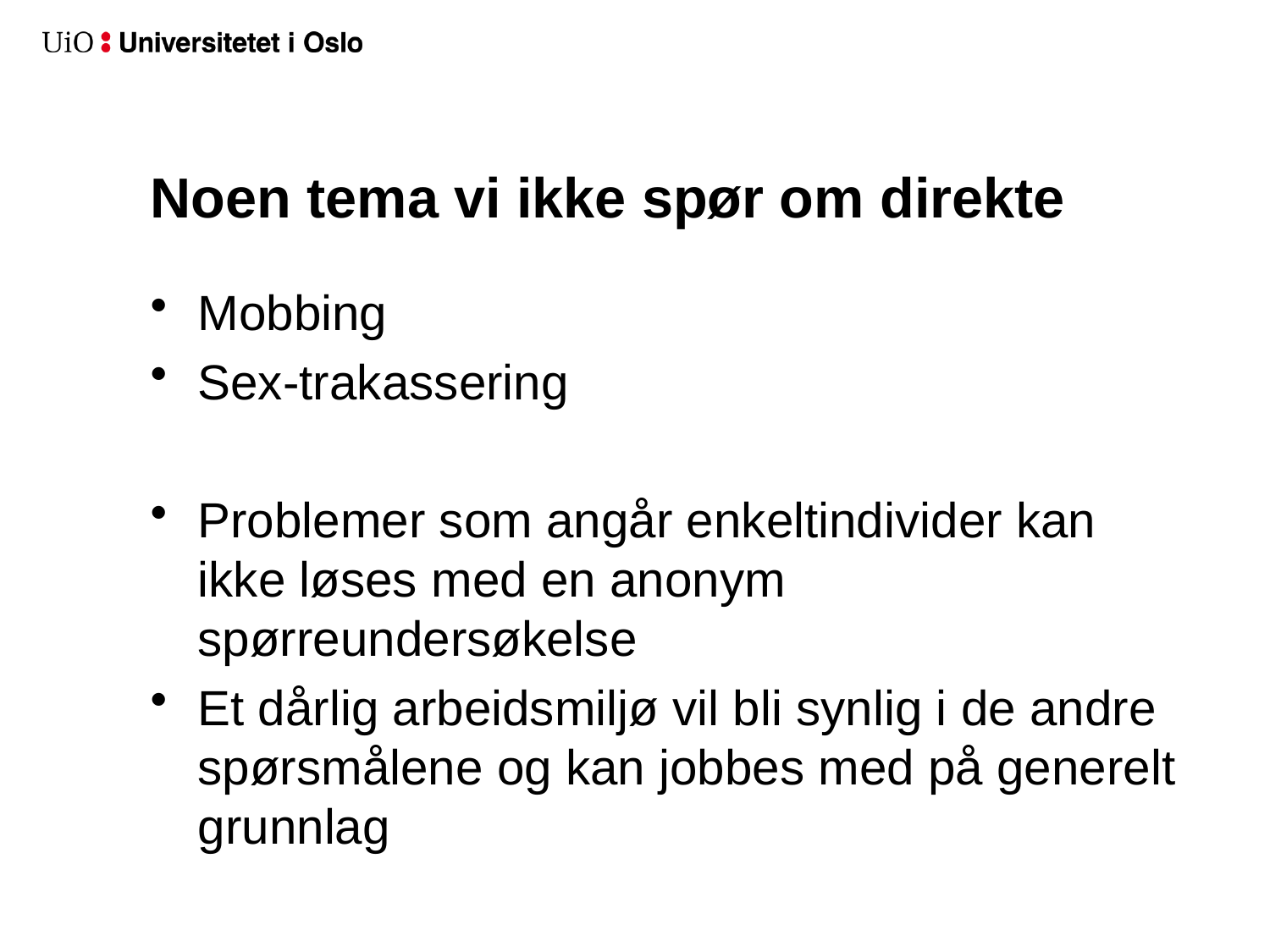

# Noen tema vi ikke spør om direkte
Mobbing
Sex-trakassering

Problemer som angår enkeltindivider kan ikke løses med en anonym spørreundersøkelse
Et dårlig arbeidsmiljø vil bli synlig i de andre spørsmålene og kan jobbes med på generelt grunnlag